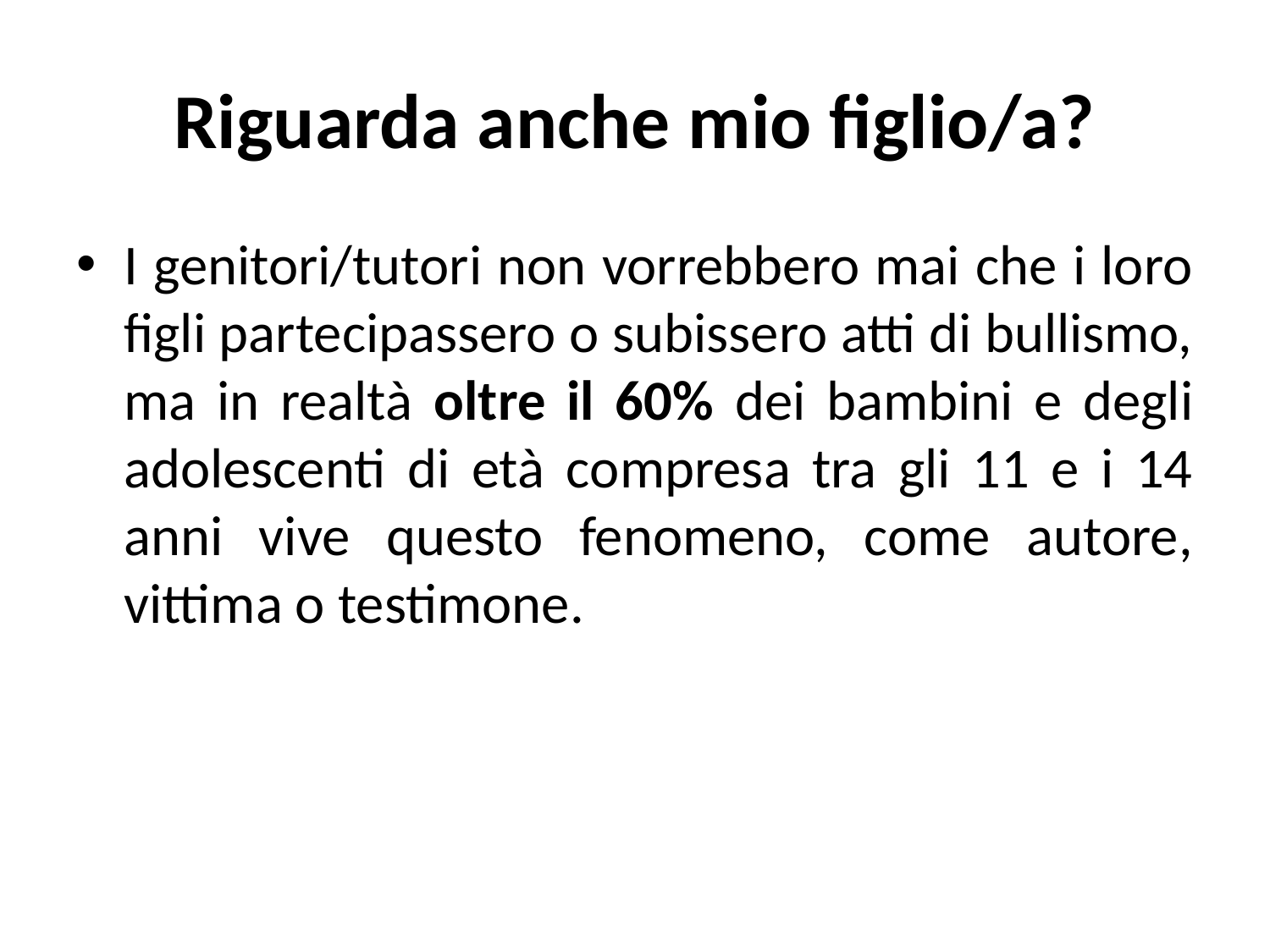

# Riguarda anche mio figlio/a?
I genitori/tutori non vorrebbero mai che i loro figli partecipassero o subissero atti di bullismo, ma in realtà oltre il 60% dei bambini e degli adolescenti di età compresa tra gli 11 e i 14 anni vive questo fenomeno, come autore, vittima o testimone.